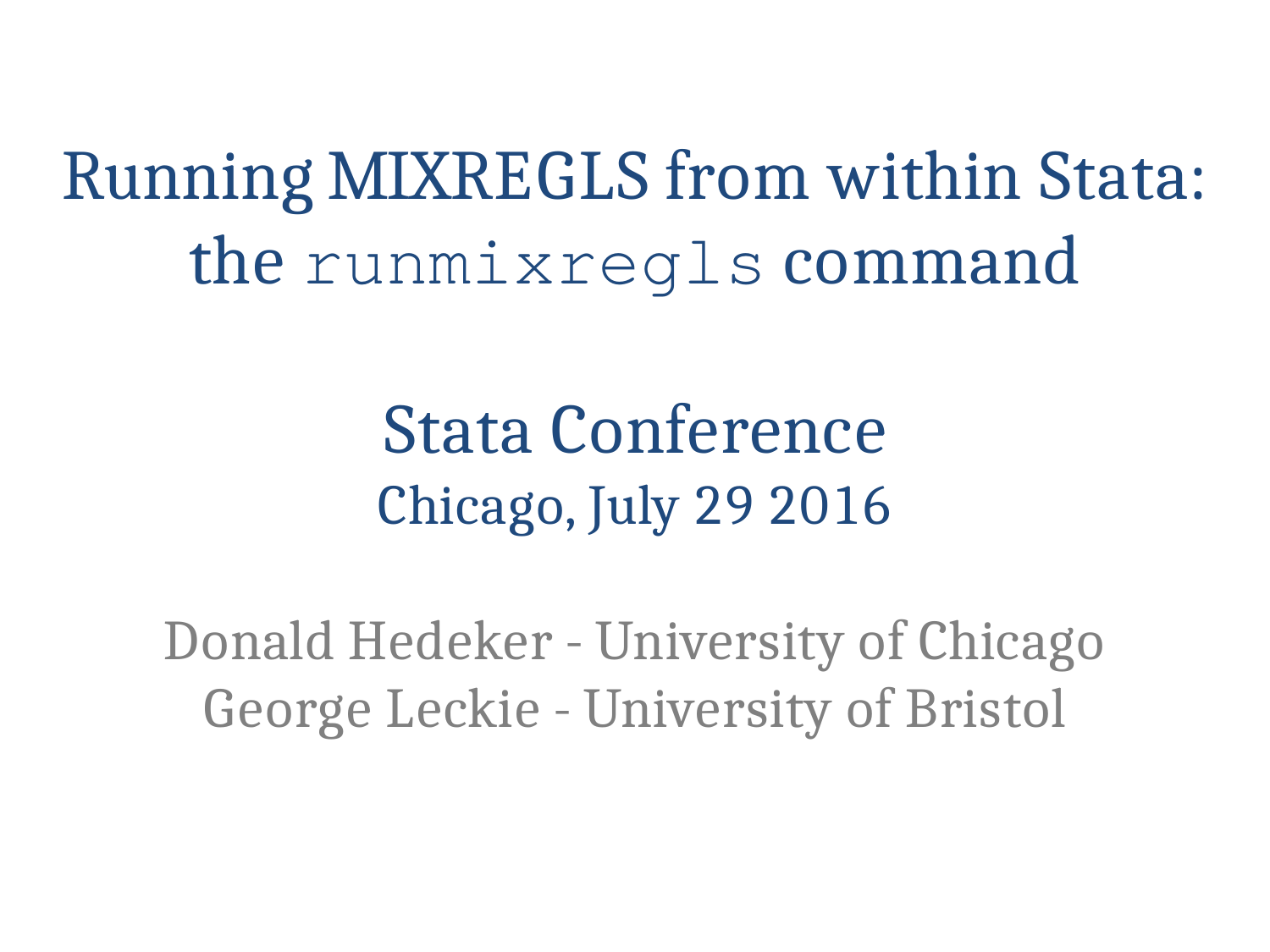

# Running MIXREGLS from within Stata: the runmixregls command Stata Conference Chicago, July 29 2016 Donald Hedeker - University of Chicago George Leckie - University of Bristol